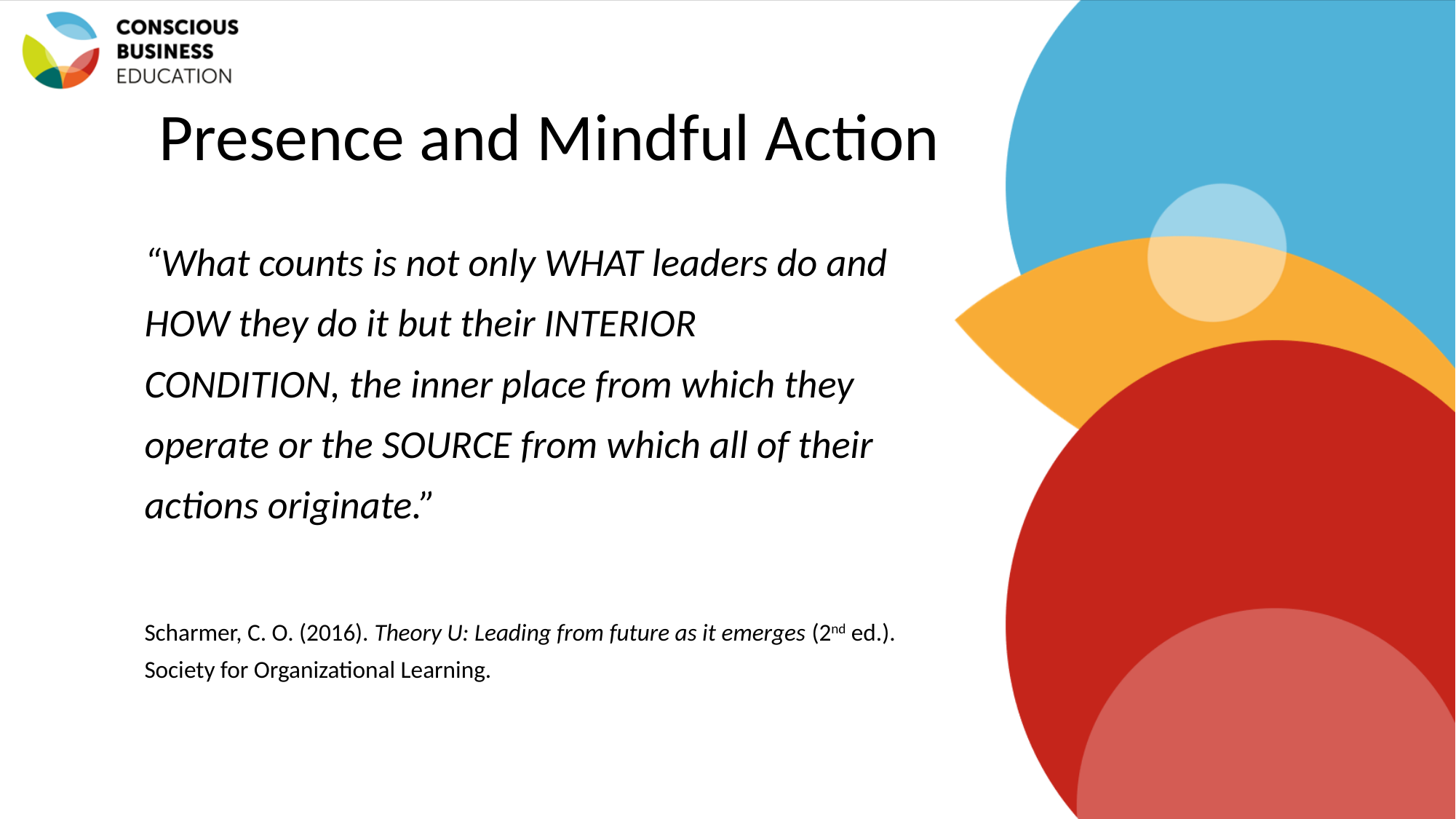

# Presence and Mindful Action
“What counts is not only WHAT leaders do and HOW they do it but their INTERIOR CONDITION, the inner place from which they operate or the SOURCE from which all of their actions originate.”
Scharmer, C. O. (2016). Theory U: Leading from future as it emerges (2nd ed.). Society for Organizational Learning.